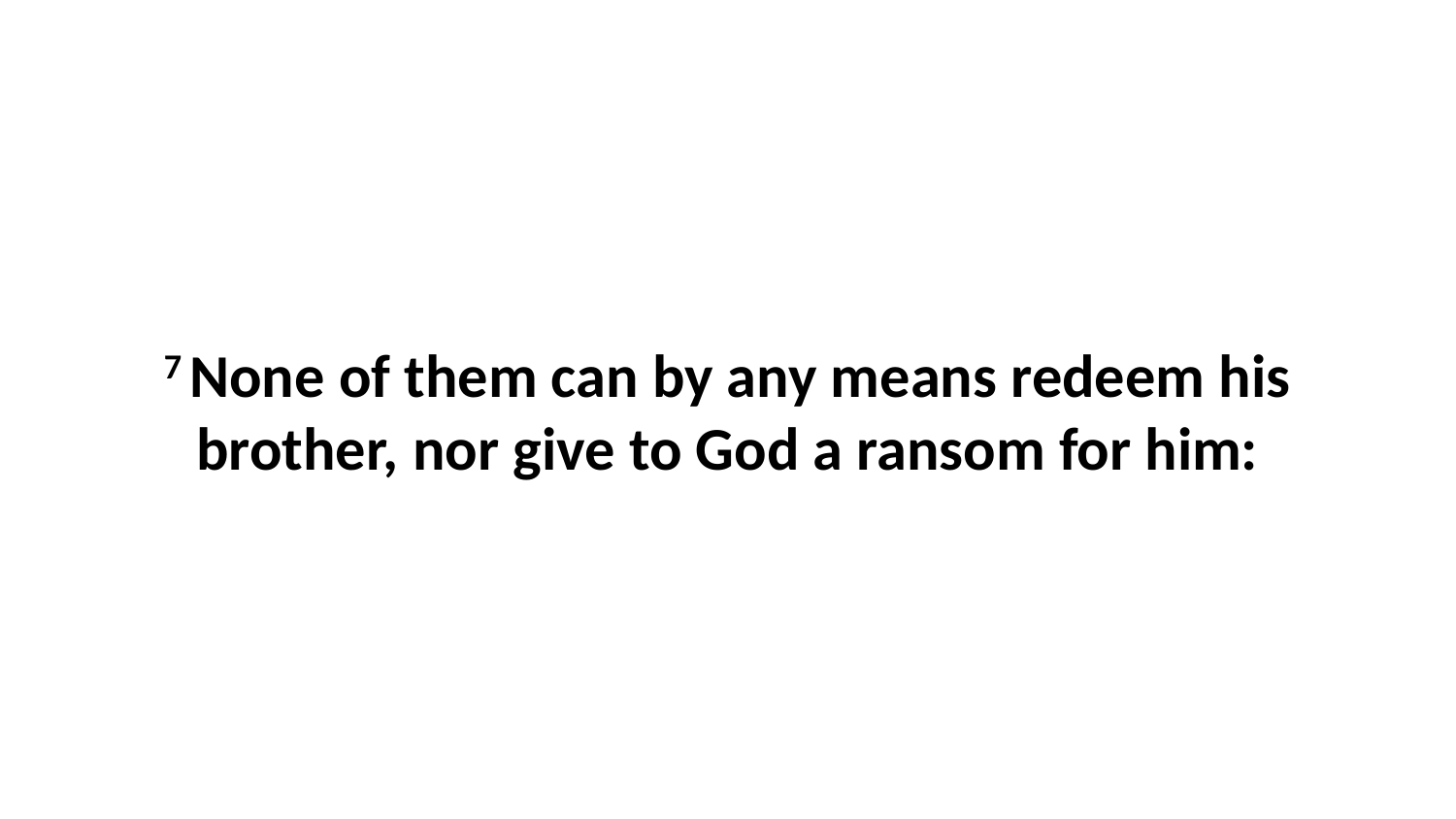

7 None of them can by any means redeem his brother, nor give to God a ransom for him: